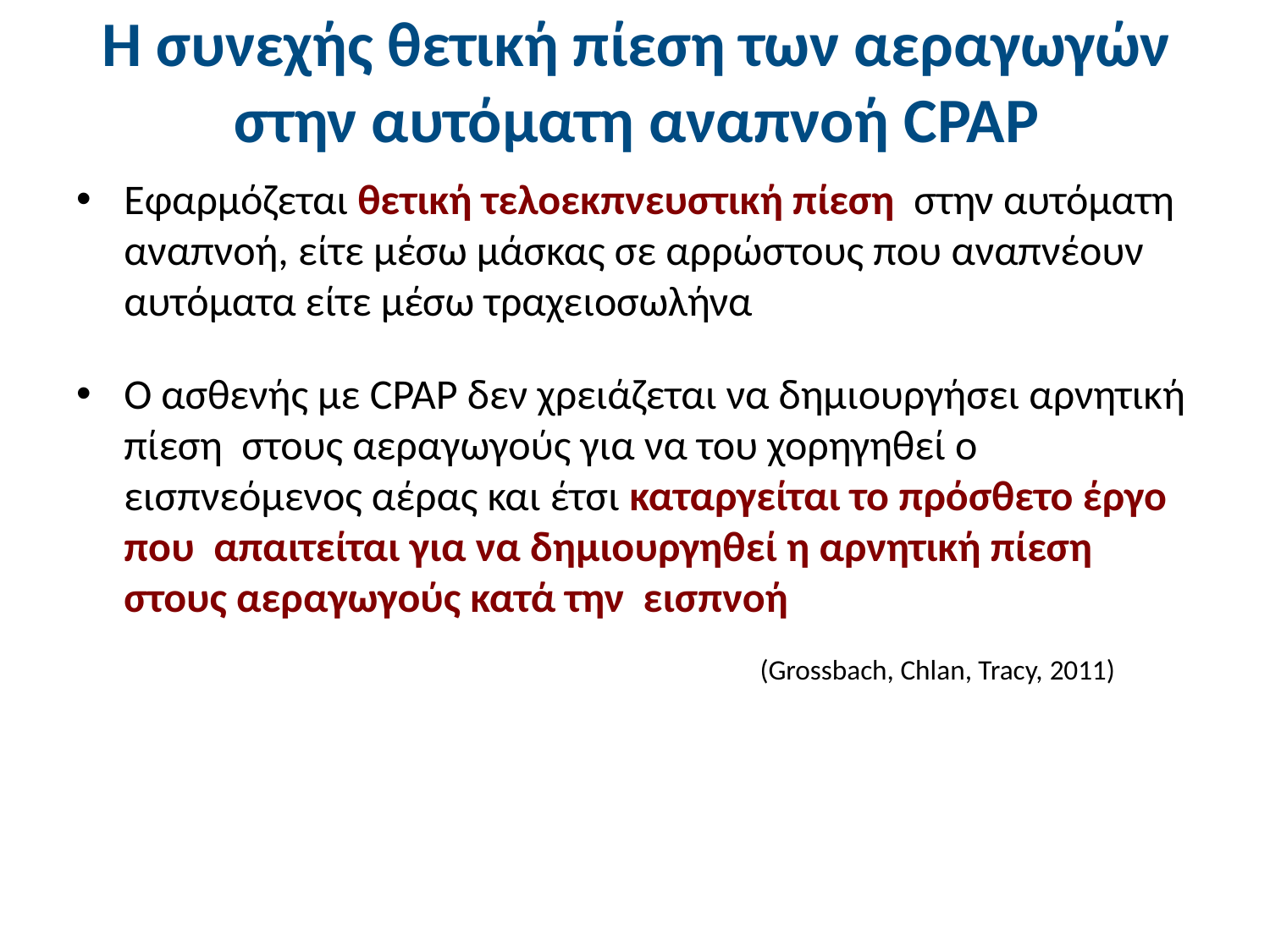

# Η συνεχής θετική πίεση των αεραγωγών στην αυτόματη αναπνοή CPAP
Εφαρμόζεται θετική τελοεκπνευστική πίεση  στην αυτόματη αναπνοή, είτε μέσω μάσκας σε αρρώστους που αναπνέουν αυτόματα είτε μέσω τραχειοσωλήνα
Ο ασθενής με CPAP δεν χρειάζεται να δημιουργήσει αρνητική πίεση  στους αεραγωγούς για να του χορηγηθεί ο εισπνεόμενος αέρας και έτσι καταργείται το πρόσθετο έργο που  απαιτείται για να δημιουργηθεί η αρνητική πίεση στους αεραγωγούς κατά την  εισπνοή
(Grossbach, Chlan, Tracy, 2011)